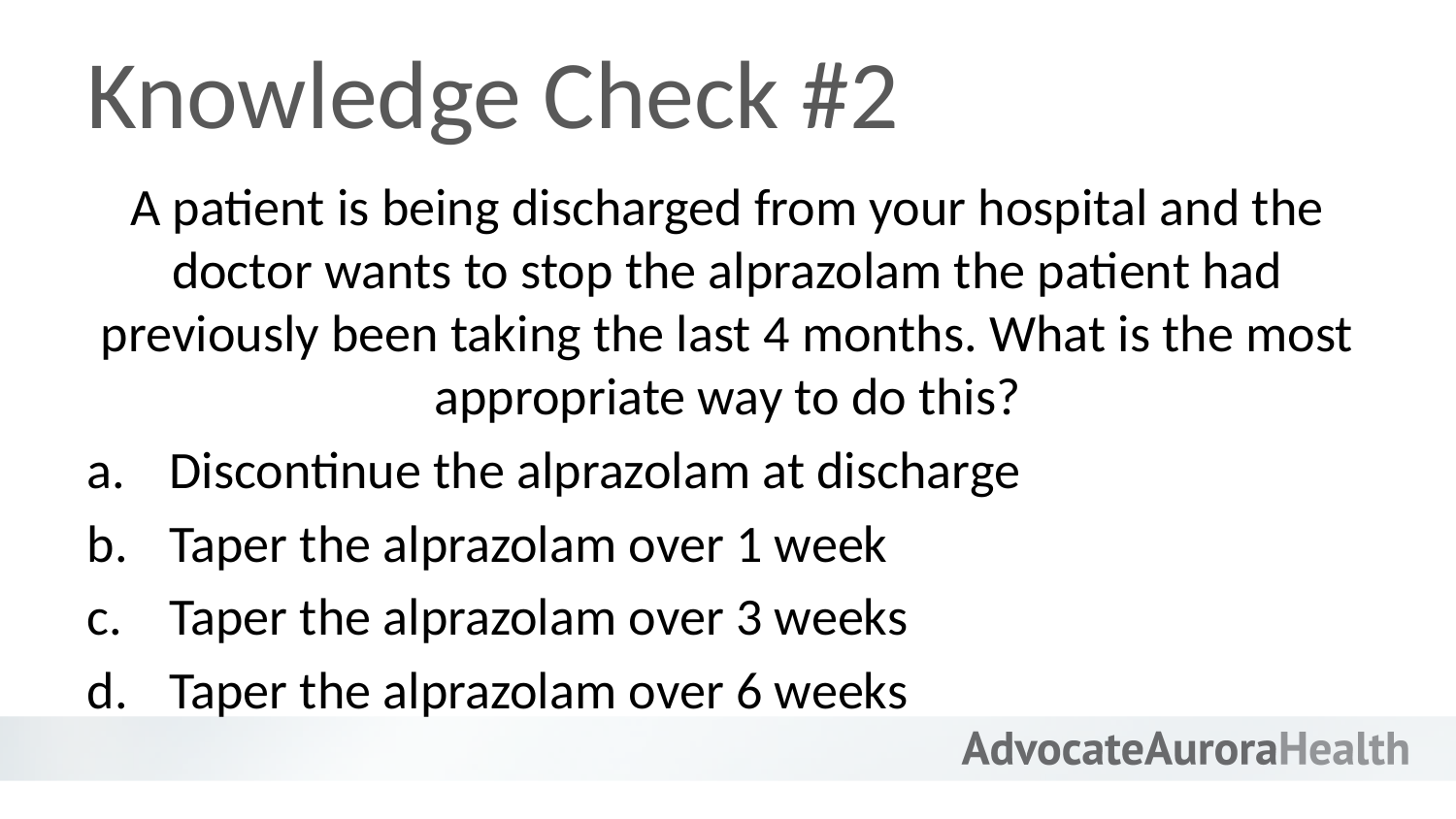

# Knowledge Check #2
A patient is being discharged from your hospital and the doctor wants to stop the alprazolam the patient had previously been taking the last 4 months. What is the most appropriate way to do this?
Discontinue the alprazolam at discharge
Taper the alprazolam over 1 week
Taper the alprazolam over 3 weeks
Taper the alprazolam over 6 weeks